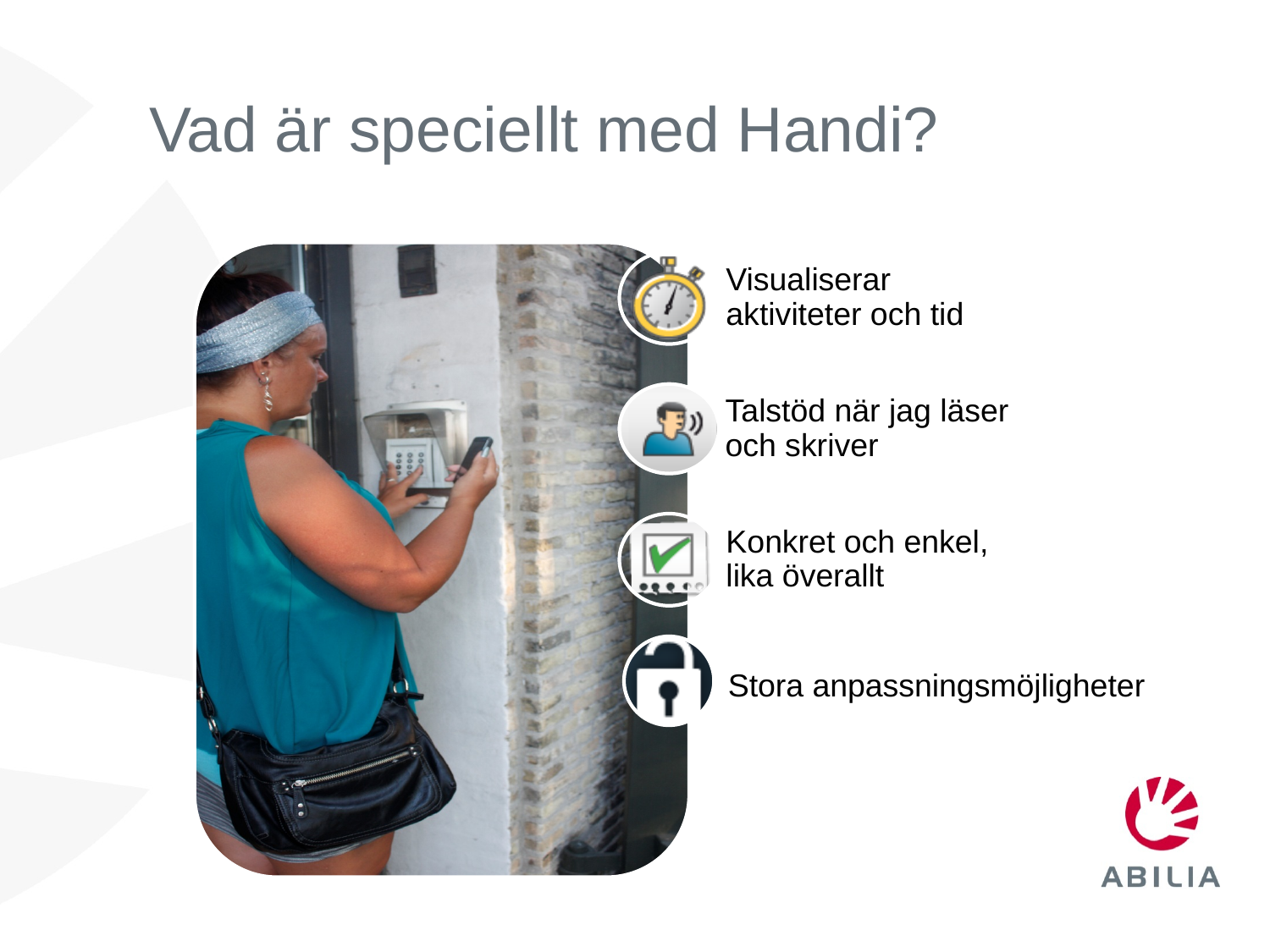

# Vad är speciellt med Handi?

Visualiserar
aktiviteter och tid
Talstöd när jag läser
och skriver
Konkret och enkel,
lika överallt

Stora anpassningsmöjligheter